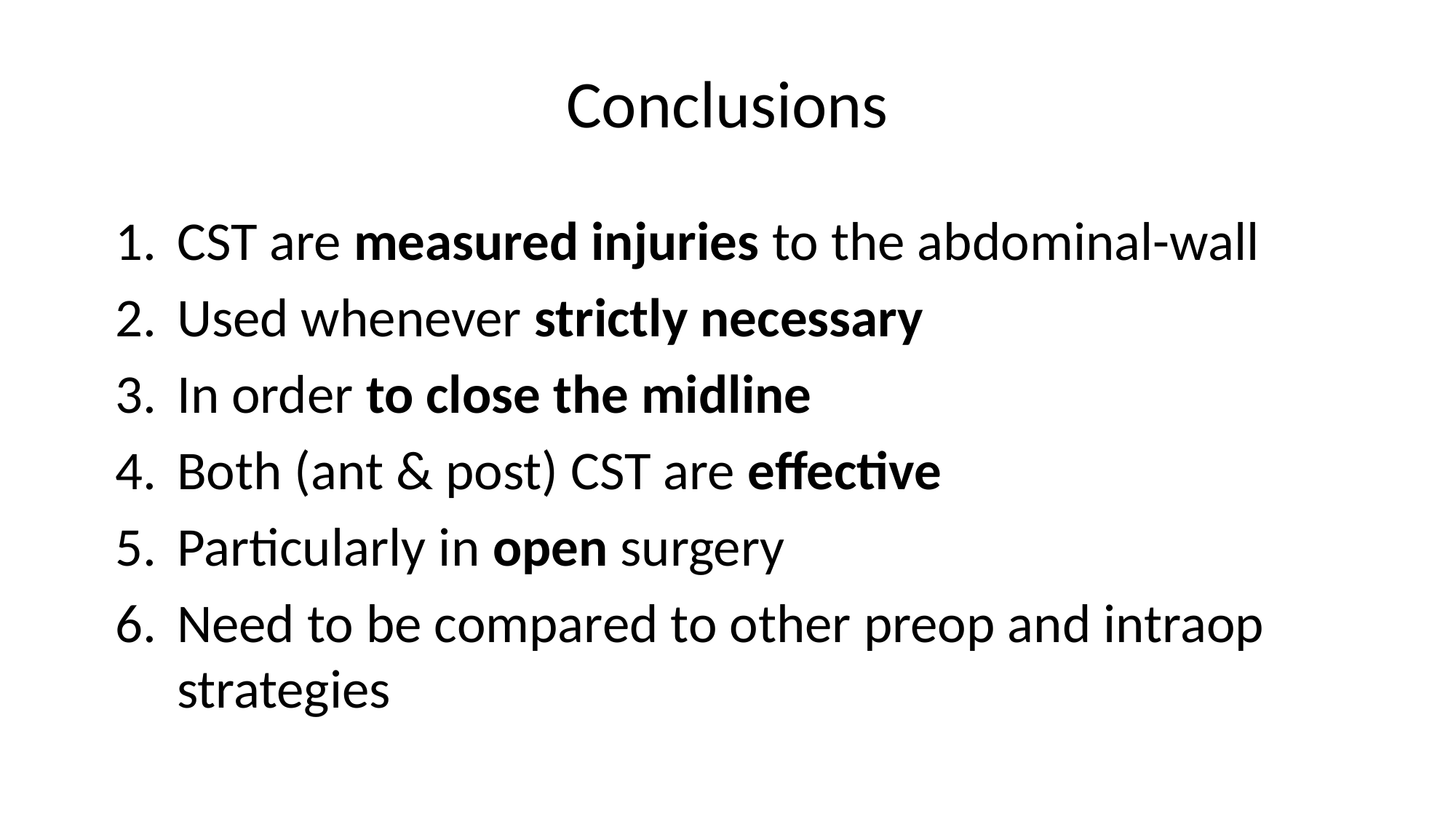

# Conclusions
CST are measured injuries to the abdominal-wall
Used whenever strictly necessary
In order to close the midline
Both (ant & post) CST are effective
Particularly in open surgery
Need to be compared to other preop and intraop strategies